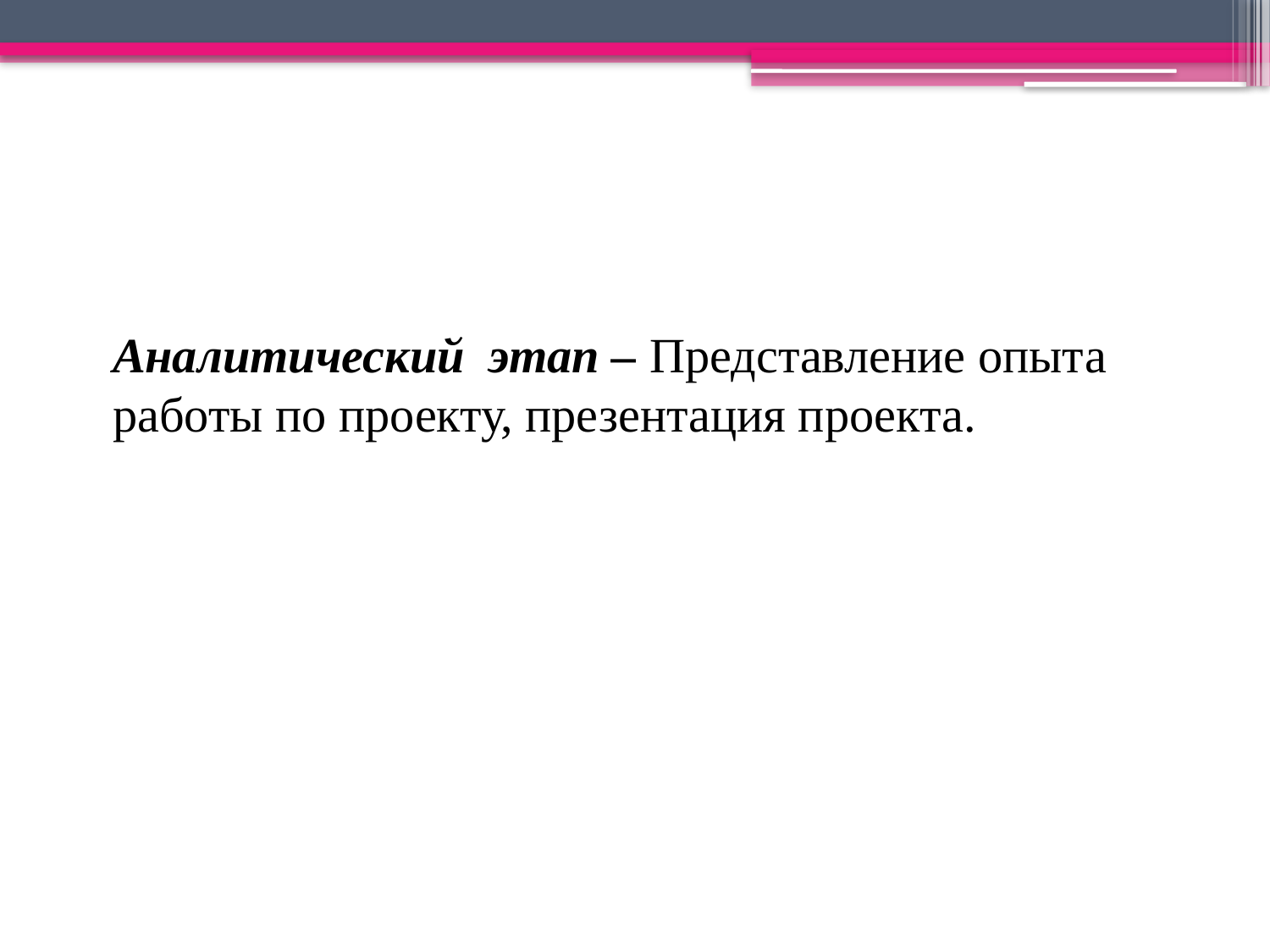

Аналитический  этап – Представление опыта работы по проекту, презентация проекта.